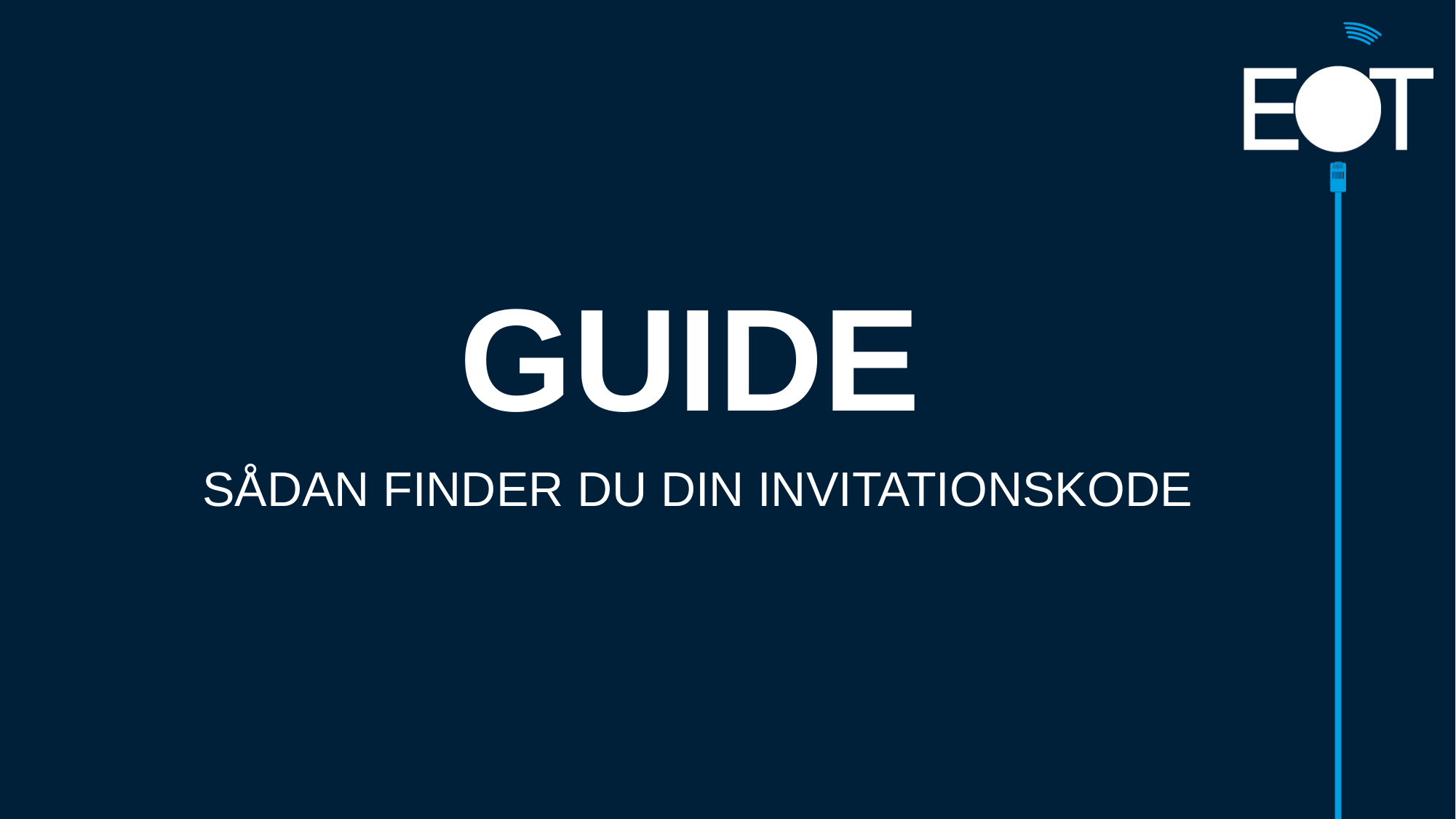

# GUIDE
SÅDAN FINDER DU DIN INVITATIONSKODE